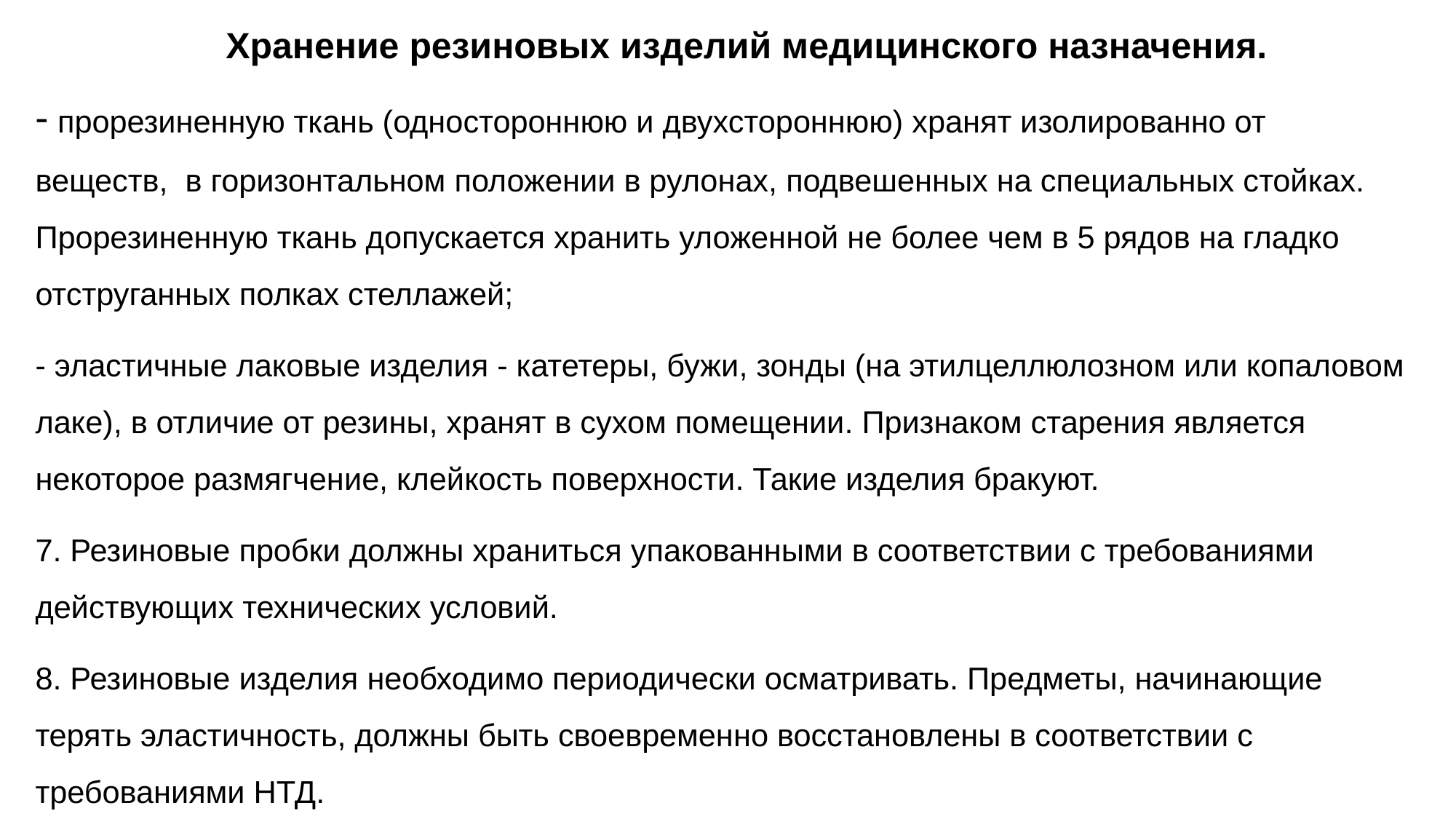

# Хранение резиновых изделий медицинского назначения.
- прорезиненную ткань (одностороннюю и двухстороннюю) хранят изолированно от веществ,  в горизонтальном положении в рулонах, подвешенных на специальных стойках. Прорезиненную ткань допускается хранить уложенной не более чем в 5 рядов на гладко отструганных полках стеллажей;
- эластичные лаковые изделия - катетеры, бужи, зонды (на этилцеллюлозном или копаловом лаке), в отличие от резины, хранят в сухом помещении. Признаком старения является некоторое размягчение, клейкость поверхности. Такие изделия бракуют.
7. Резиновые пробки должны храниться упакованными в соответствии с требованиями действующих технических условий.
8. Резиновые изделия необходимо периодически осматривать. Предметы, начинающие терять эластичность, должны быть своевременно восстановлены в соответствии с требованиями НТД.